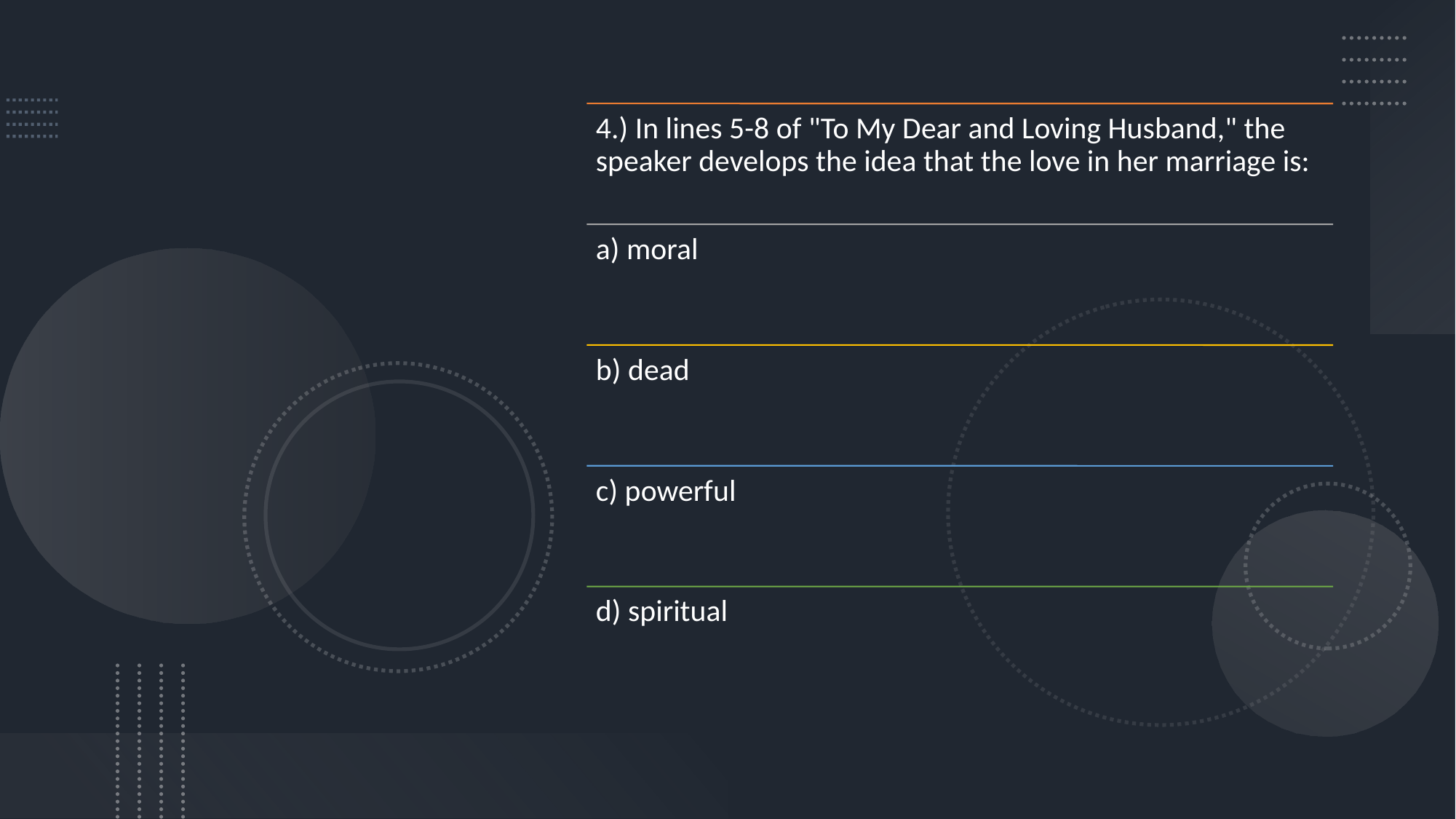

4.) In lines 5-8 of "To My Dear and Loving Husband," the speaker develops the idea that the love in her marriage is:
a) moral
b) dead
c) powerful
d) spiritual